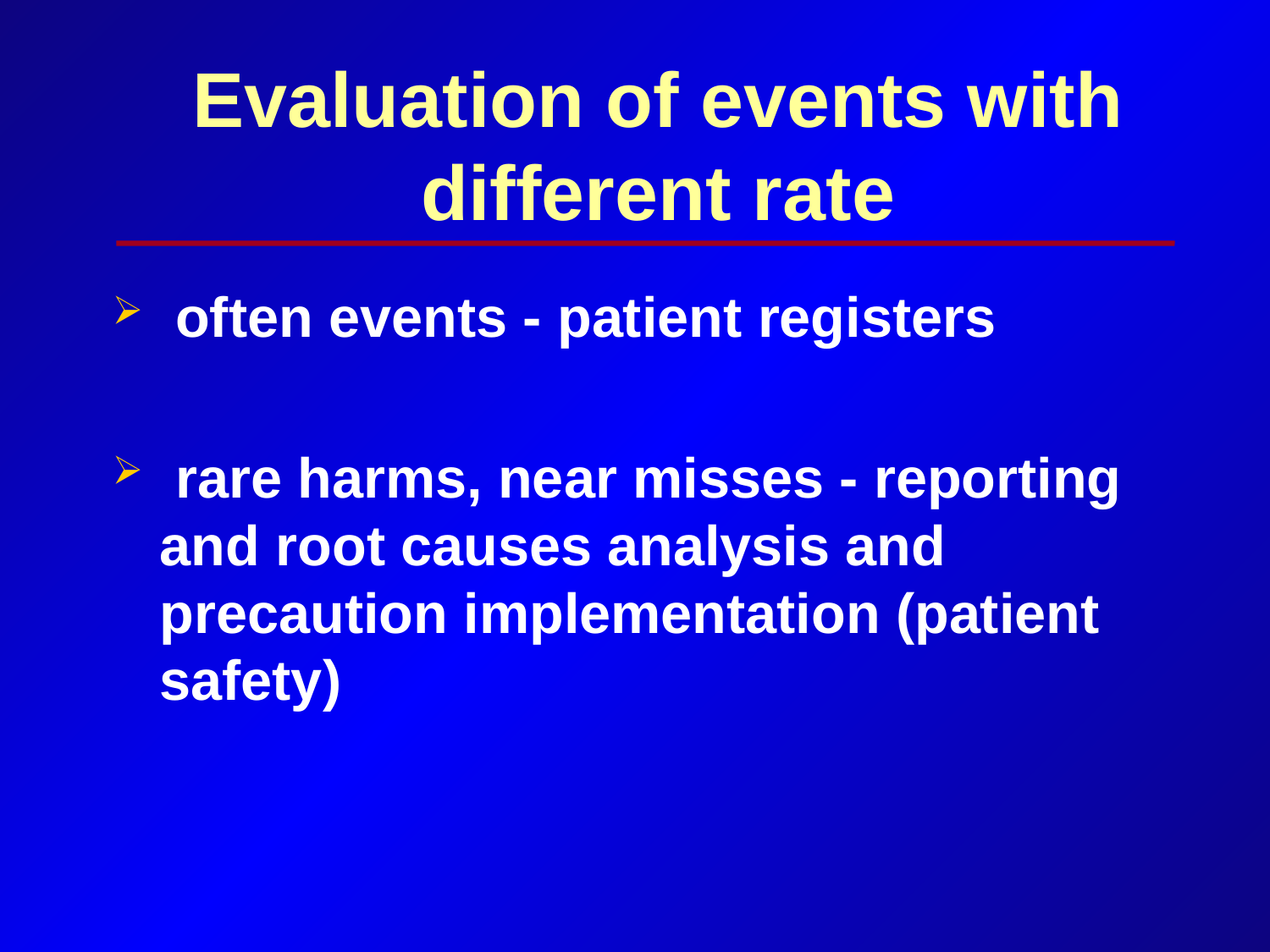

# Evaluation of events with different rate
 often events - patient registers

 rare harms, near misses - reporting and root causes analysis and precaution implementation (patient safety)
25